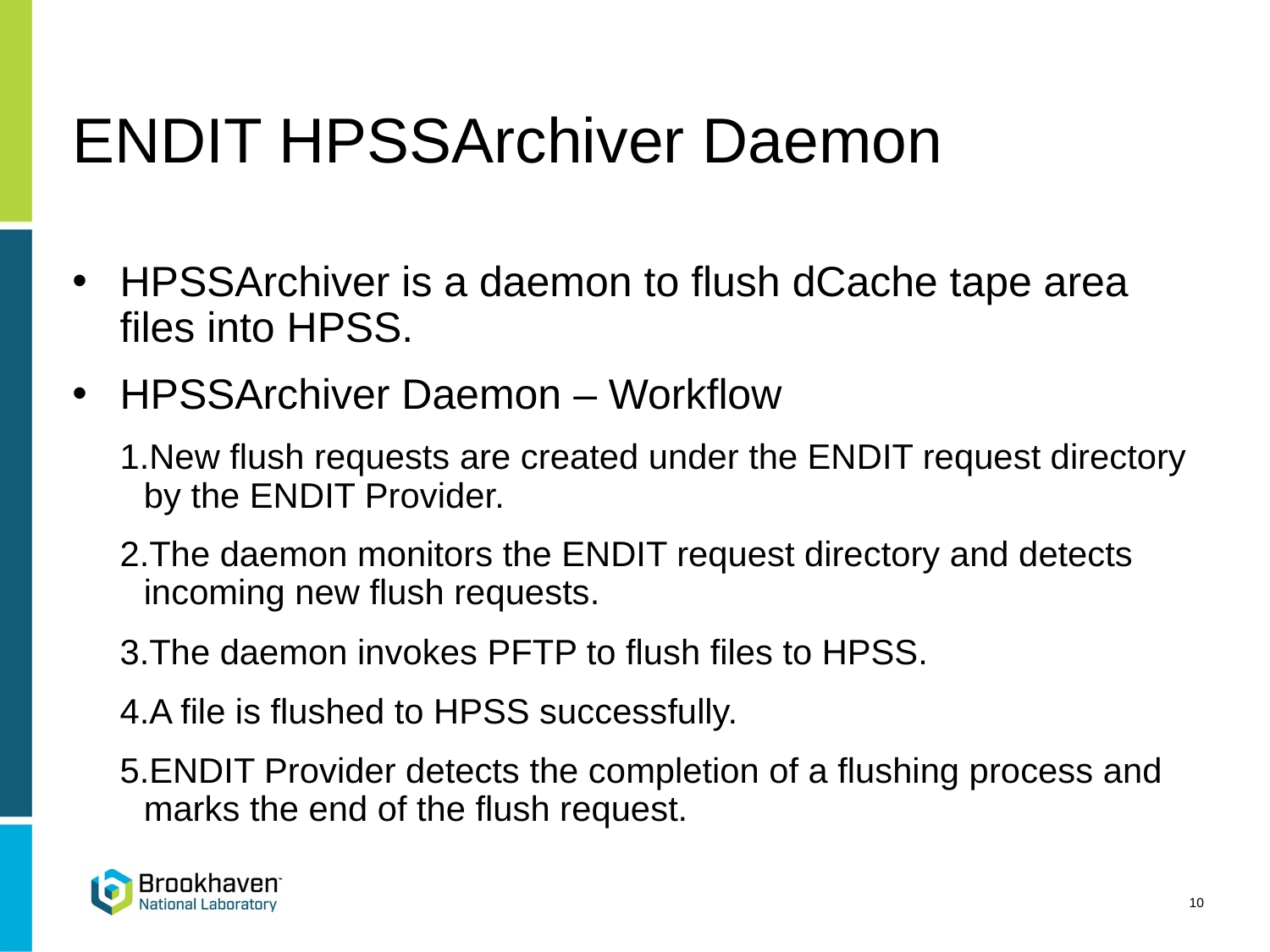

# ENDIT HPSSArchiver Daemon
HPSSArchiver is a daemon to flush dCache tape area files into HPSS.
HPSSArchiver Daemon – Workflow
New flush requests are created under the ENDIT request directory by the ENDIT Provider.
The daemon monitors the ENDIT request directory and detects incoming new flush requests.
The daemon invokes PFTP to flush files to HPSS.
A file is flushed to HPSS successfully.
ENDIT Provider detects the completion of a flushing process and marks the end of the flush request.

10